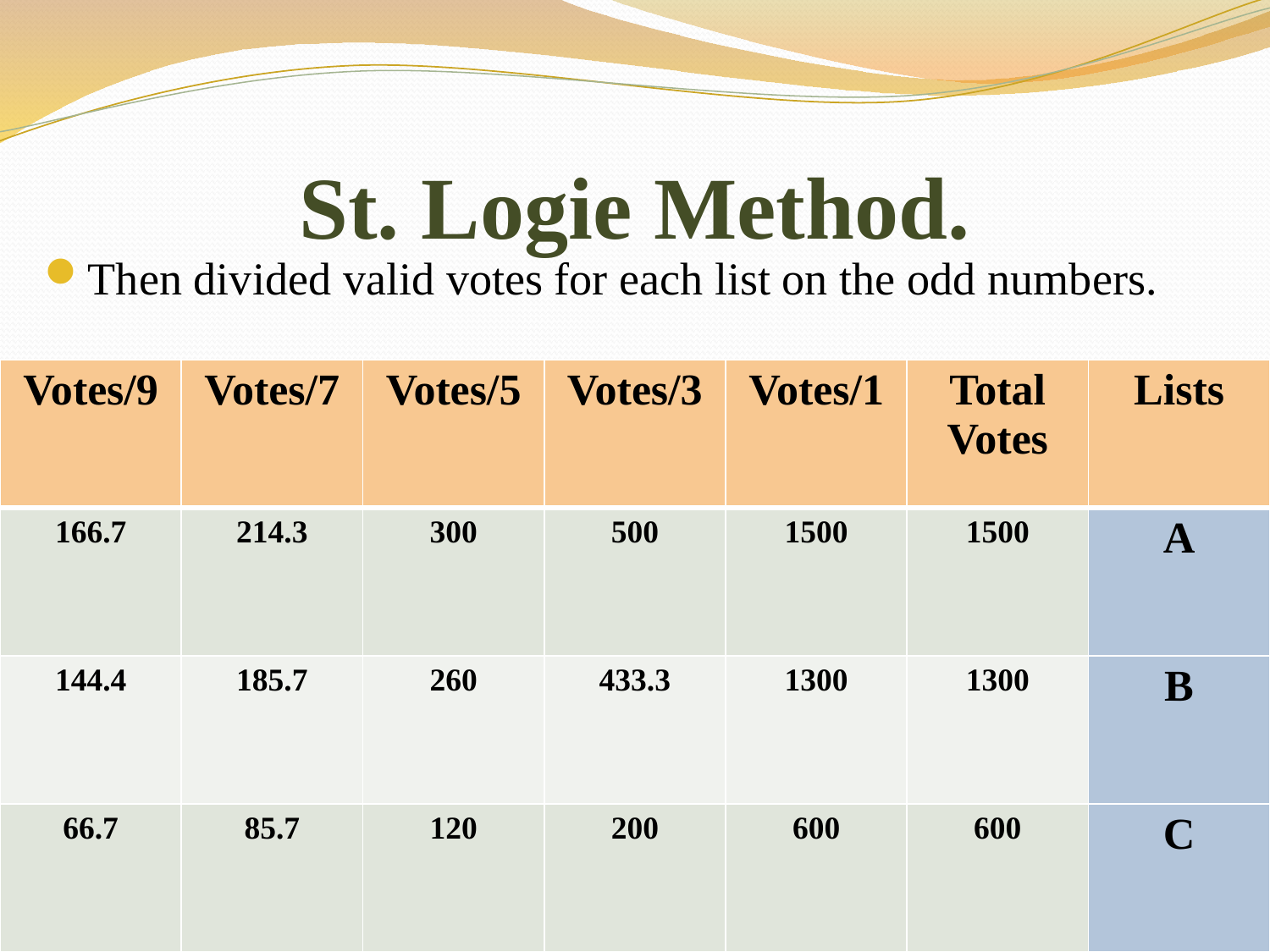

# St. Logie Method.
Then divided valid votes for each list on the odd numbers.
| Votes/9 | Votes/7 | Votes/5 | Votes/3 | Votes/1 | Total Votes | Lists |
| --- | --- | --- | --- | --- | --- | --- |
| 166.7 | 214.3 | 300 | 500 | 1500 | 1500 | A |
| 144.4 | 185.7 | 260 | 433.3 | 1300 | 1300 | B |
| 66.7 | 85.7 | 120 | 200 | 600 | 600 | C |